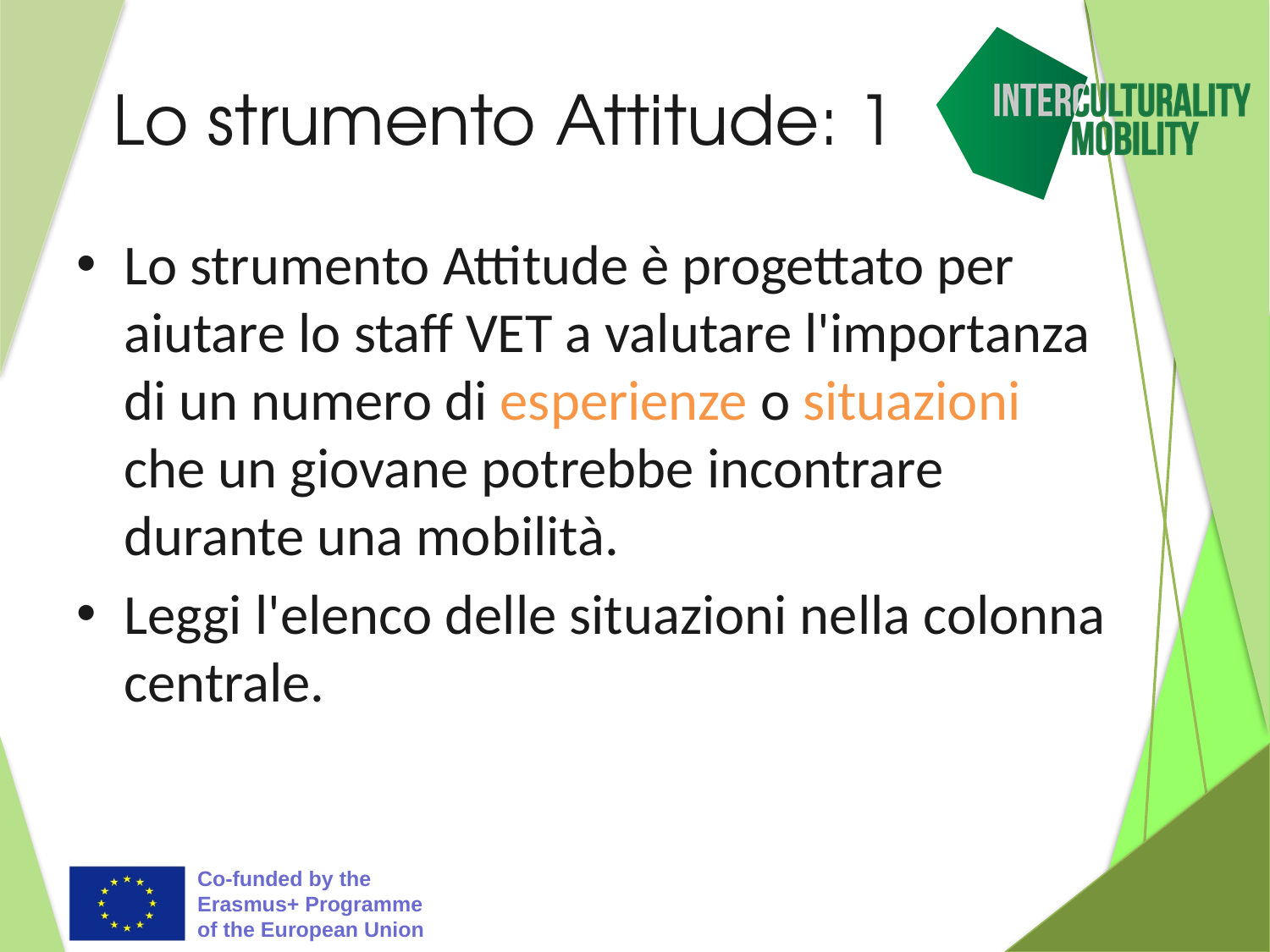

# Lo strumento Attitude: 1
Lo strumento Attitude è progettato per aiutare lo staff VET a valutare l'importanza di un numero di esperienze o situazioni che un giovane potrebbe incontrare durante una mobilità.
Leggi l'elenco delle situazioni nella colonna centrale.